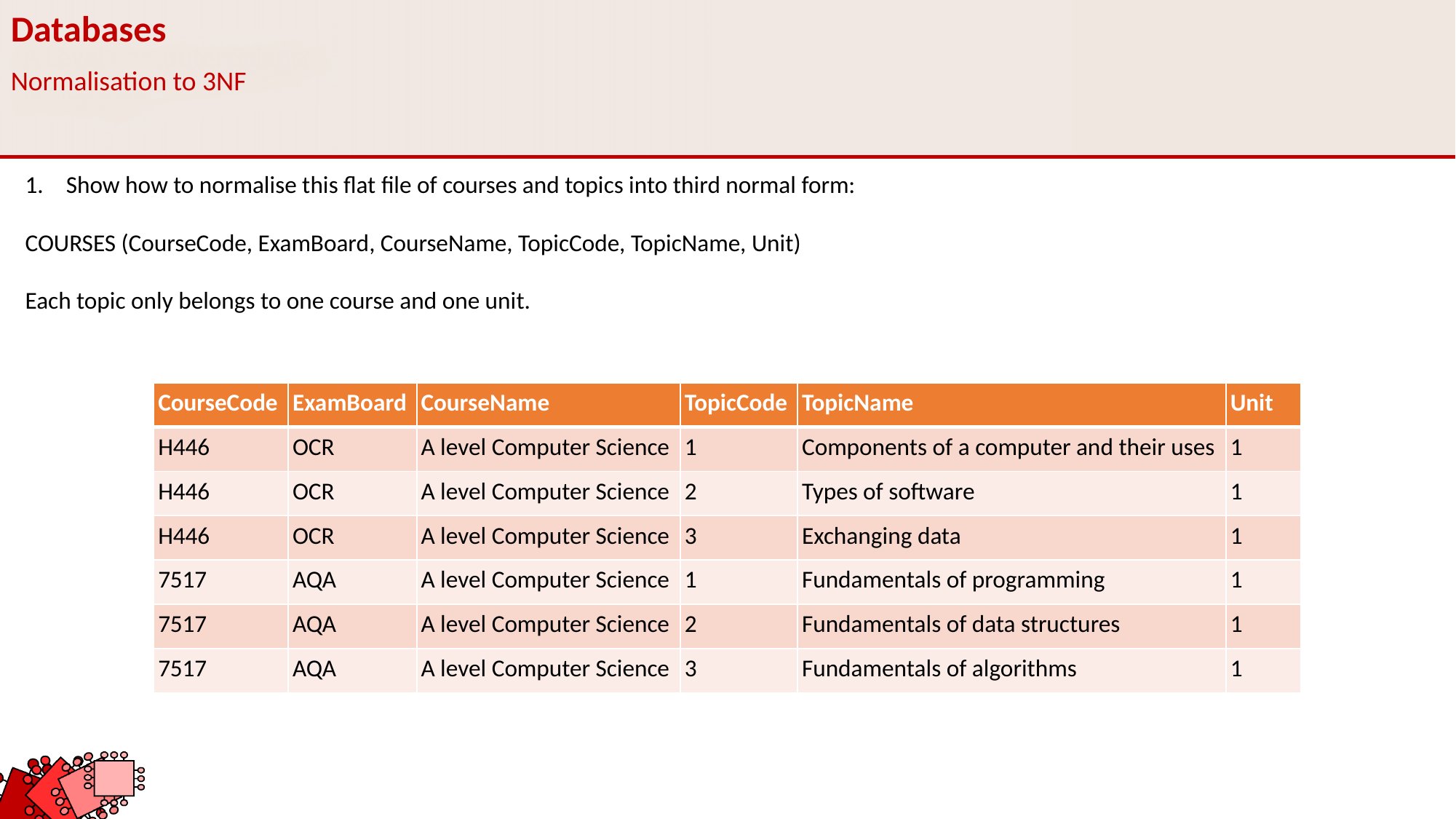

Databases
Normalisation to 3NF
Show how to normalise this flat file of courses and topics into third normal form:

COURSES (CourseCode, ExamBoard, CourseName, TopicCode, TopicName, Unit)

Each topic only belongs to one course and one unit.
| CourseCode | ExamBoard | CourseName | TopicCode | TopicName | Unit |
| --- | --- | --- | --- | --- | --- |
| H446 | OCR | A level Computer Science | 1 | Components of a computer and their uses | 1 |
| H446 | OCR | A level Computer Science | 2 | Types of software | 1 |
| H446 | OCR | A level Computer Science | 3 | Exchanging data | 1 |
| 7517 | AQA | A level Computer Science | 1 | Fundamentals of programming | 1 |
| 7517 | AQA | A level Computer Science | 2 | Fundamentals of data structures | 1 |
| 7517 | AQA | A level Computer Science | 3 | Fundamentals of algorithms | 1 |